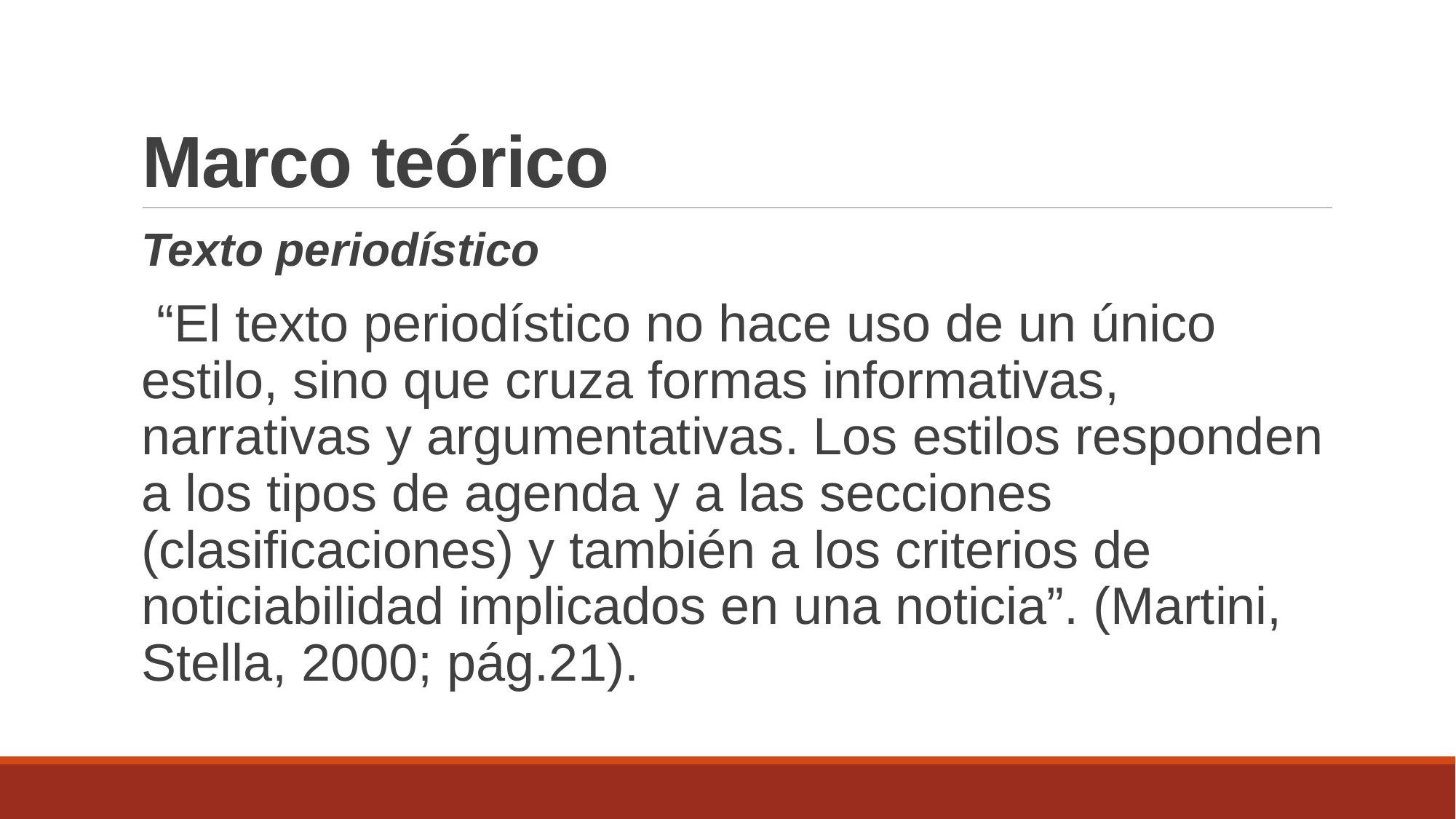

# Marco teórico
Texto periodístico
 “El texto periodístico no hace uso de un único estilo, sino que cruza formas informativas, narrativas y argumentativas. Los estilos responden a los tipos de agenda y a las secciones (clasificaciones) y también a los criterios de noticiabilidad implicados en una noticia”. (Martini, Stella, 2000; pág.21).